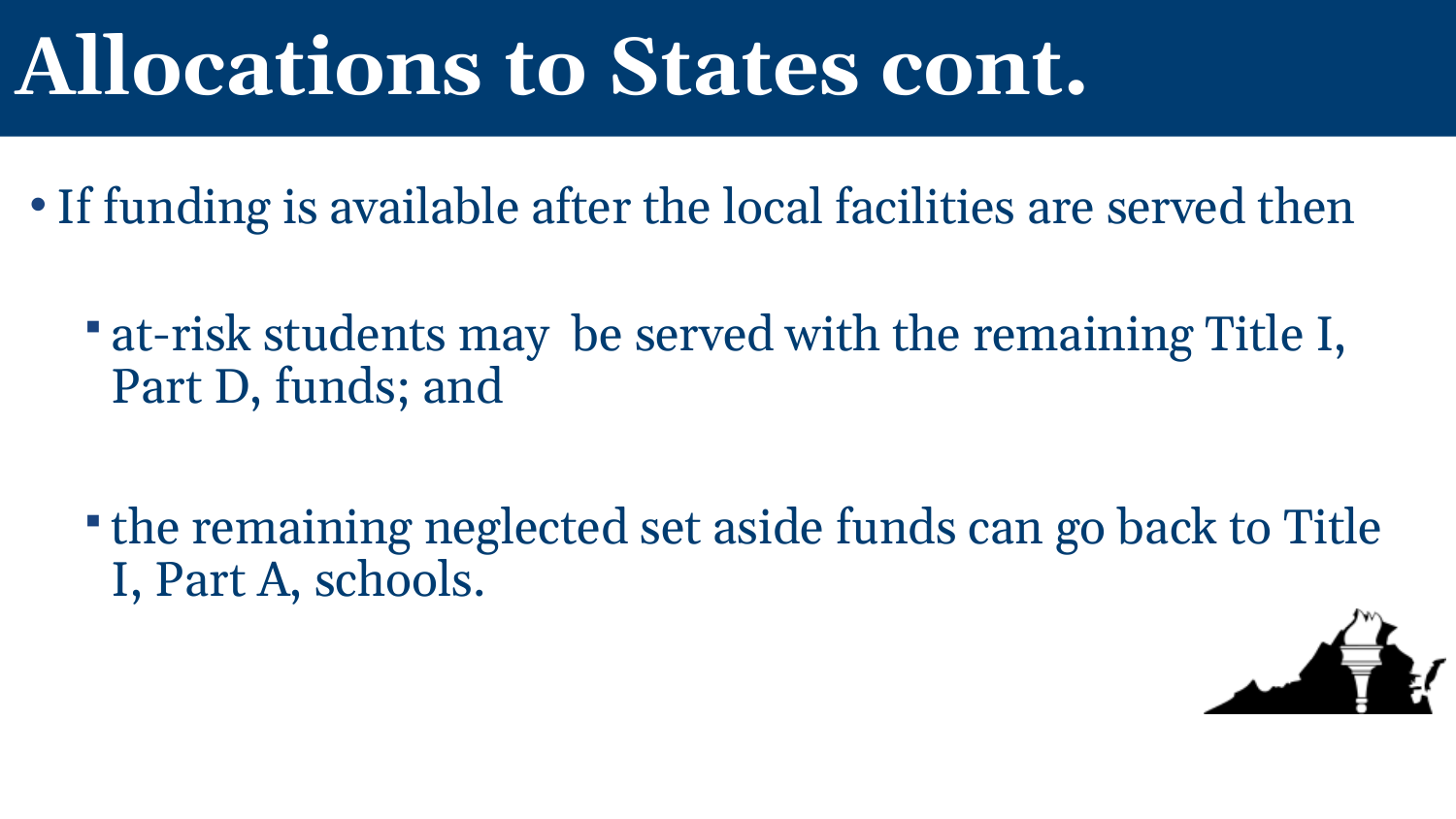

# Allocations to States cont.
If funding is available after the local facilities are served then

at-risk students may  be served with the remaining Title I, Part D, funds; and

the remaining neglected set aside funds can go back to Title I, Part A, schools.